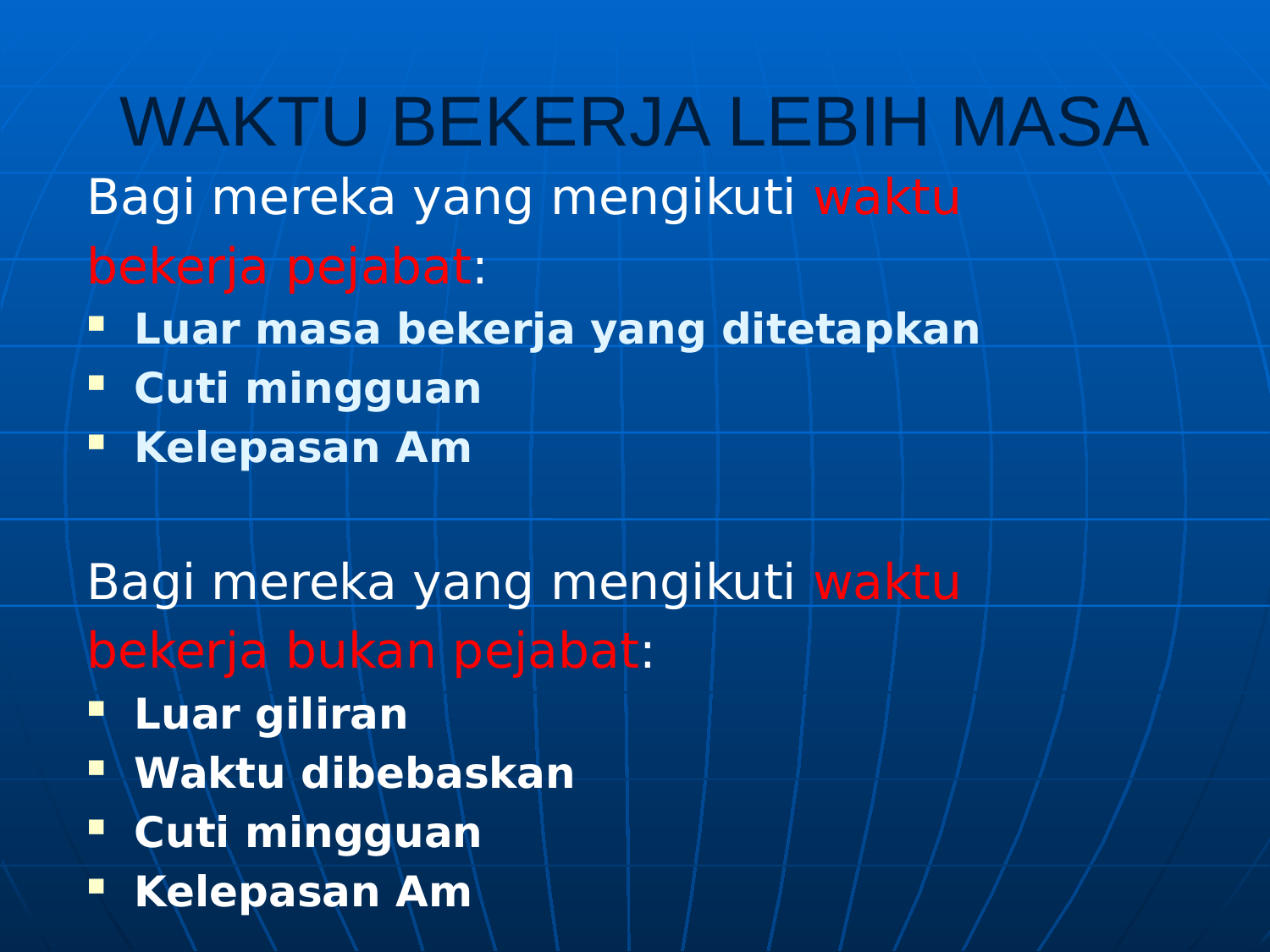

# WAKTU BEKERJA LEBIH MASA
Bagi mereka yang mengikuti waktu
bekerja pejabat:
Luar masa bekerja yang ditetapkan
Cuti mingguan
Kelepasan Am

Bagi mereka yang mengikuti waktu
bekerja bukan pejabat:
Luar giliran
Waktu dibebaskan
Cuti mingguan
Kelepasan Am